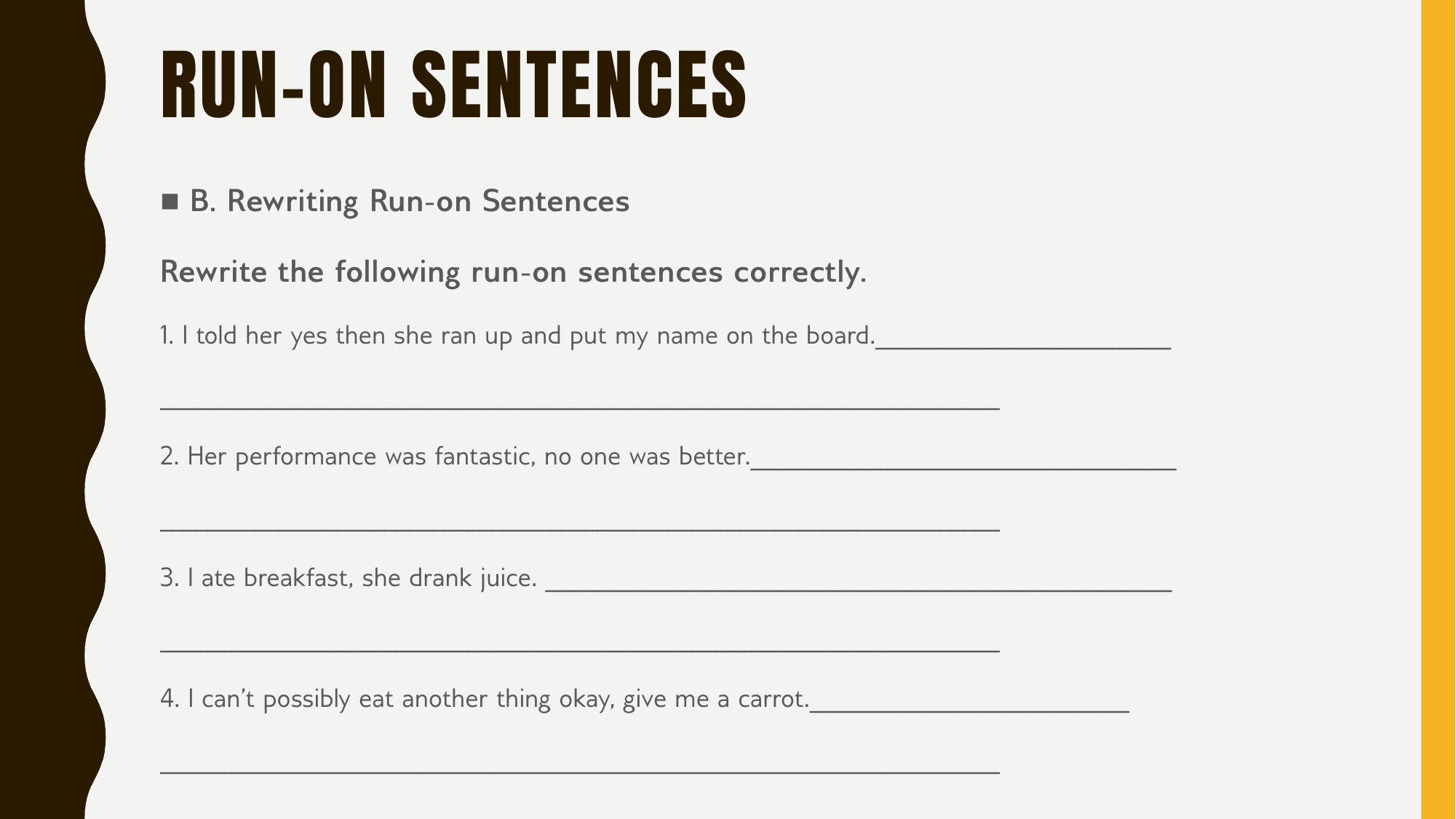

# Run-on sentences
■ B. Rewriting Run-on Sentences
Rewrite the following run-on sentences correctly.
1. I told her yes then she ran up and put my name on the board._________________________
_______________________________________________________________________
2. Her performance was fantastic, no one was better.____________________________________
_______________________________________________________________________
3. I ate breakfast, she drank juice. _____________________________________________________
_______________________________________________________________________
4. I can’t possibly eat another thing okay, give me a carrot.___________________________
_______________________________________________________________________